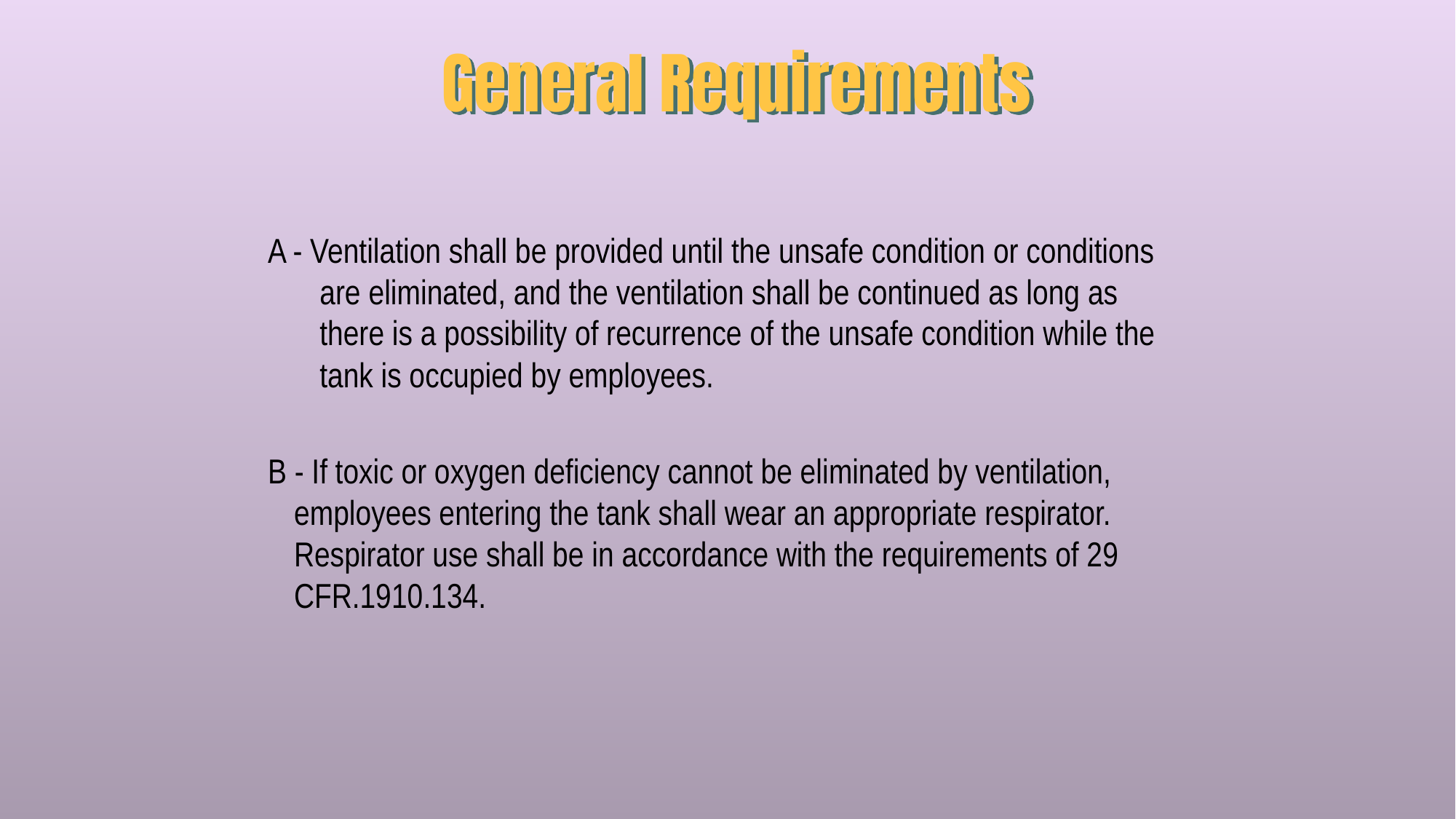

# General Requirements
A - Ventilation shall be provided until the unsafe condition or conditions are eliminated, and the ventilation shall be continued as long as there is a possibility of recurrence of the unsafe condition while the tank is occupied by employees.

B - If toxic or oxygen deficiency cannot be eliminated by ventilation, employees entering the tank shall wear an appropriate respirator.  Respirator use shall be in accordance with the requirements of 29 CFR.1910.134.